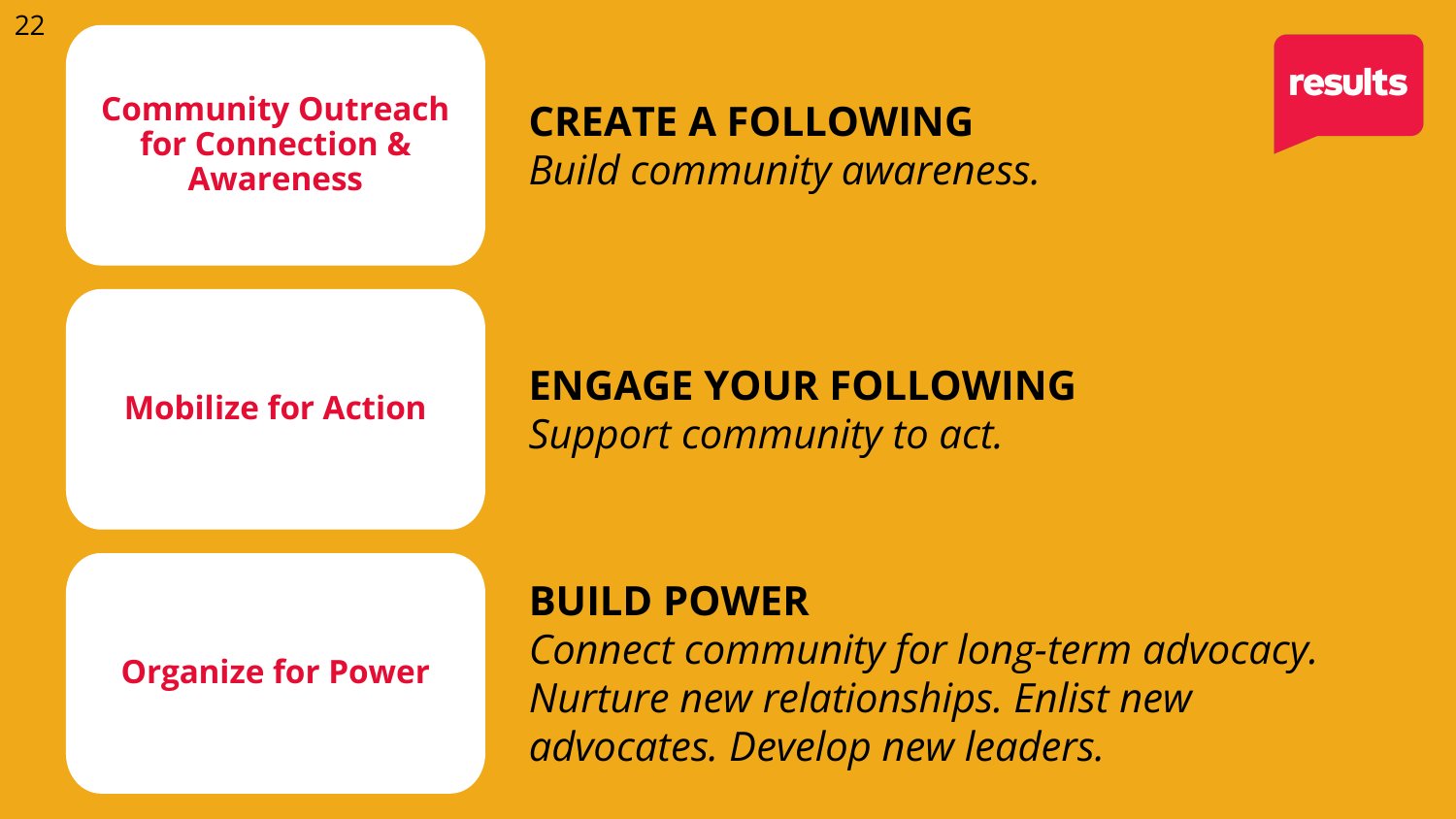

22
Community Outreach for Connection & Awareness
CREATE A FOLLOWING
Build community awareness.
Mobilize for Action
ENGAGE YOUR FOLLOWING
Support community to act.
Organize for Power
BUILD POWER
Connect community for long-term advocacy.
Nurture new relationships. Enlist new advocates. Develop new leaders.